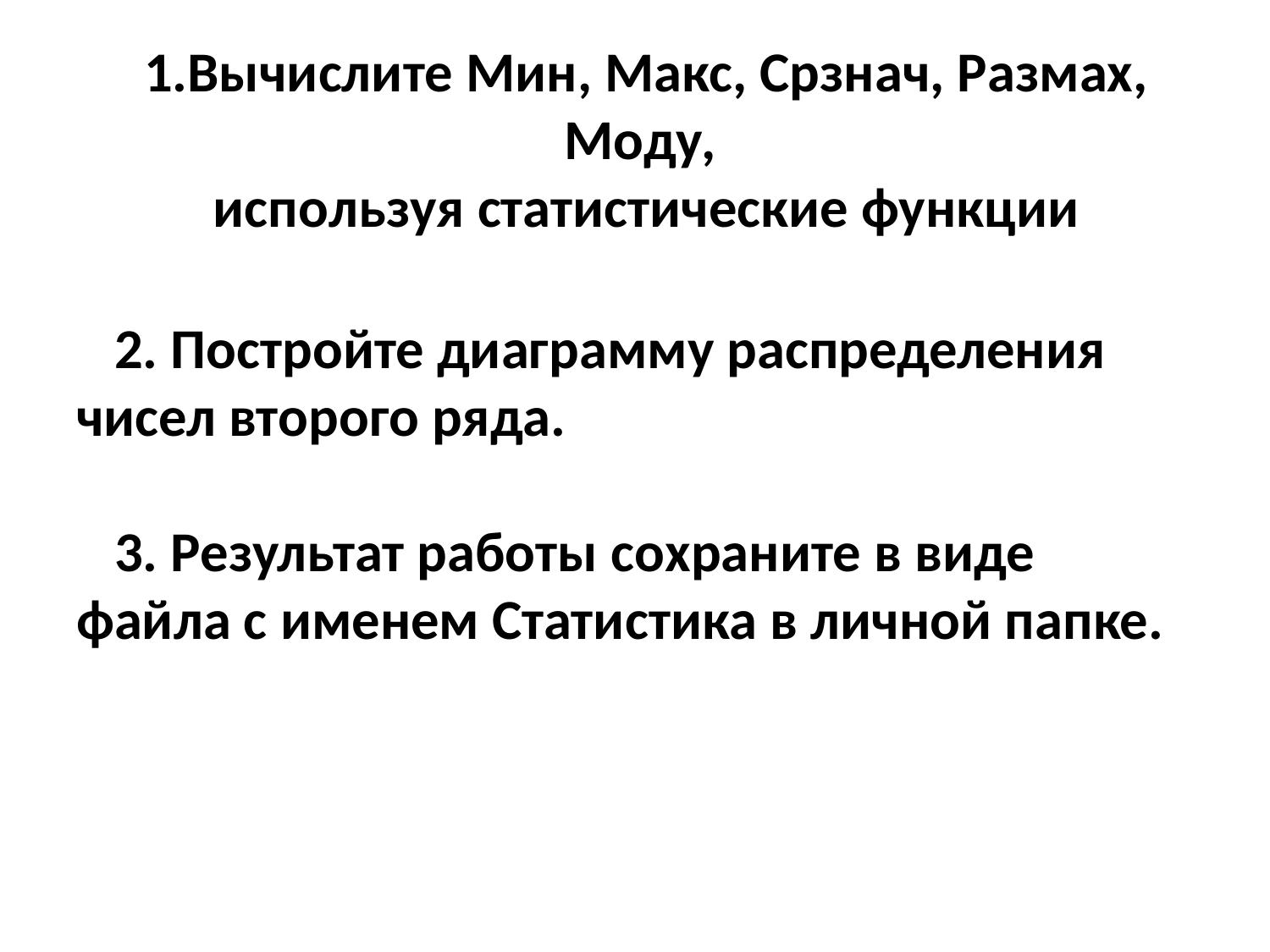

# 1.Вычислите Мин, Макс, Срзнач, Размах, Моду, используя статистические функции
   2. Постройте диаграмму распределения     чисел второго ряда.
   3. Результат работы сохраните в виде файла с именем Статистика в личной папке.